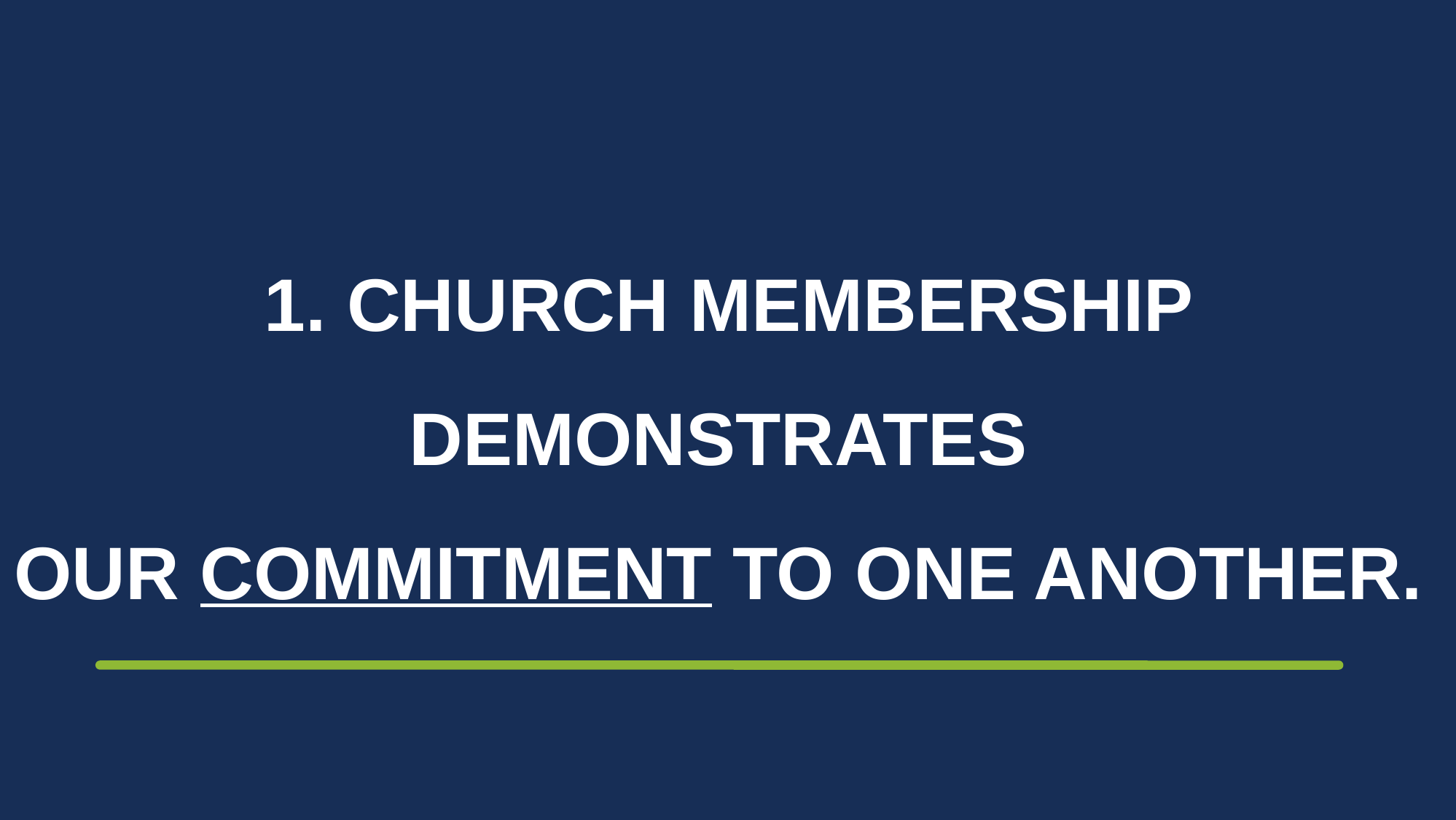

# 1. CHURCH MEMBERSHIP DEMONSTRATES OUR COMMITMENT TO ONE ANOTHER.